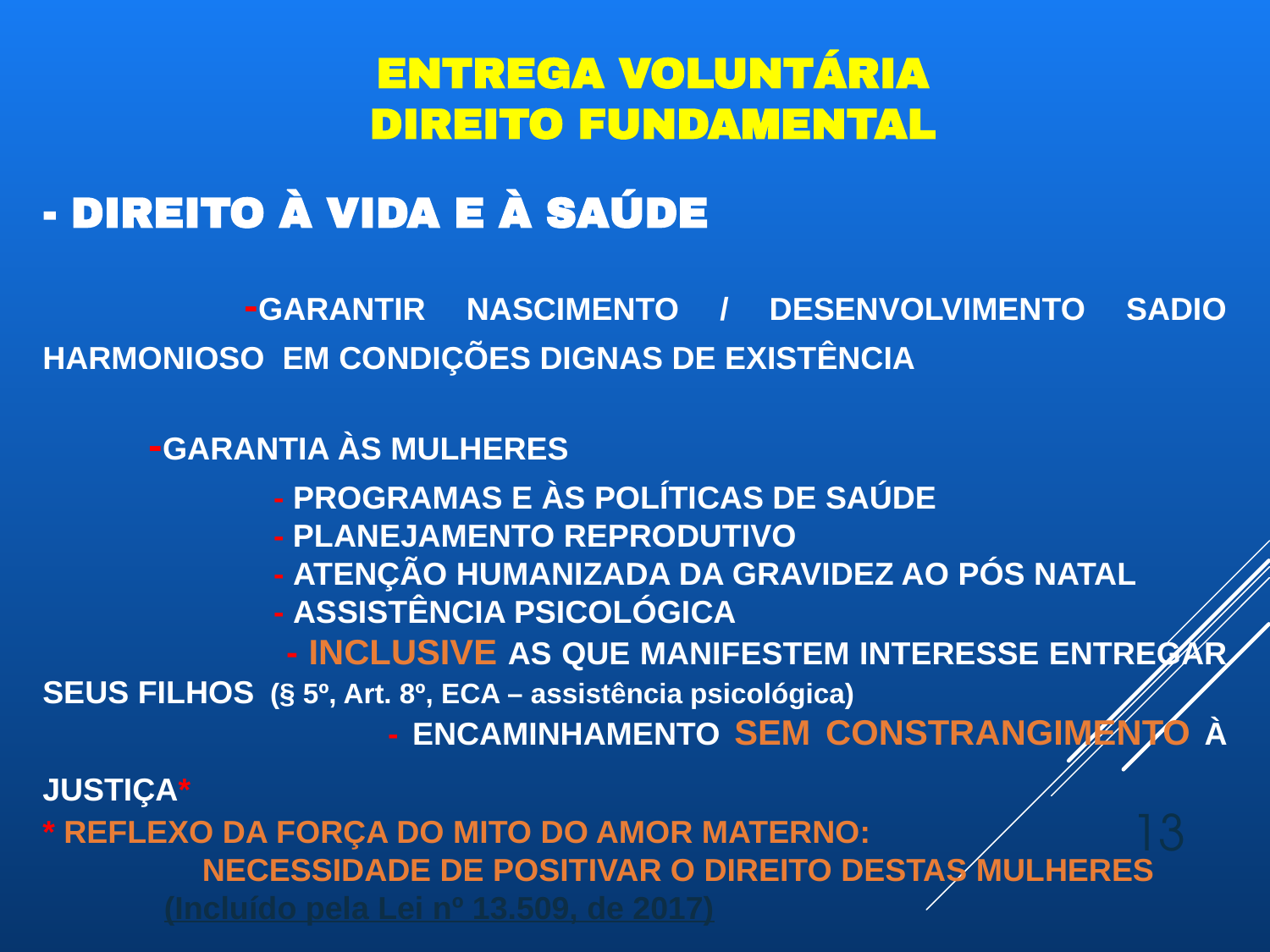

ENTREGA VOLUNTÁRIA
DIREITO FUNDAMENTAL

- DIREITO À VIDA E À SAÚDE
   -GARANTIR NASCIMENTO / DESENVOLVIMENTO SADIO HARMONIOSO  EM CONDIÇÕES DIGNAS DE EXISTÊNCIA
   -GARANTIA ÀS MULHERES
                      - PROGRAMAS E ÀS POLÍTICAS DE SAÚDE
                      - PLANEJAMENTO REPRODUTIVO
                      - ATENÇÃO HUMANIZADA DA GRAVIDEZ AO PÓS NATAL
                      - ASSISTÊNCIA PSICOLÓGICA
                        - INCLUSIVE AS QUE MANIFESTEM INTERESSE ENTREGAR SEUS FILHOS  (§ 5º, Art. 8º, ECA – assistência psicológica)
                      - ENCAMINHAMENTO SEM CONSTRANGIMENTO À JUSTIÇA*
* REFLEXO DA FORÇA DO MITO DO AMOR MATERNO:
              NECESSIDADE DE POSITIVAR O DIREITO DESTAS MULHERES
          (Incluído pela Lei nº 13.509, de 2017)

13